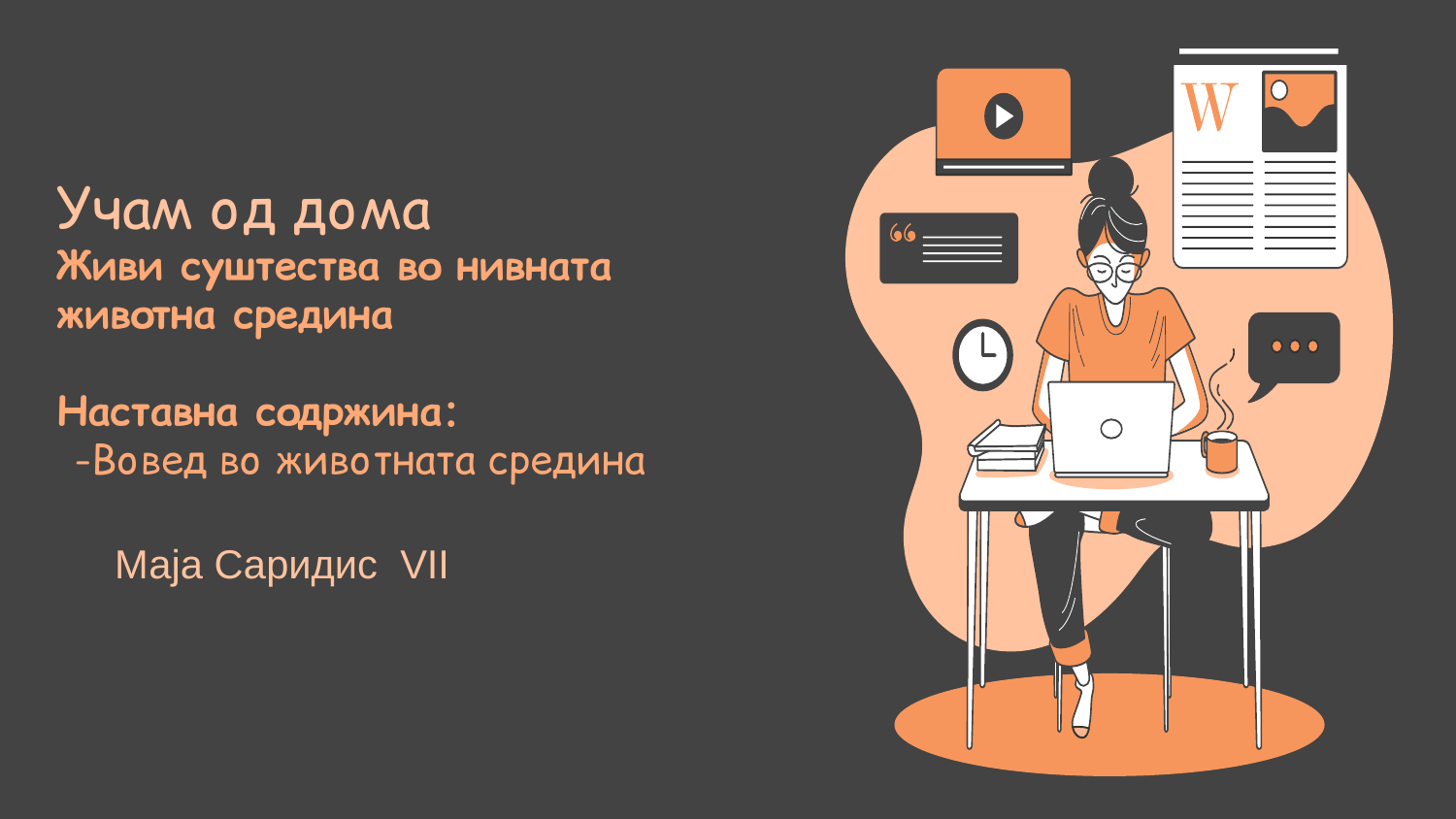

# Учам од дома Живи суштества во нивната животна средина Наставна содржина:  -Вовед во животната средина
Маја Саридис  VII